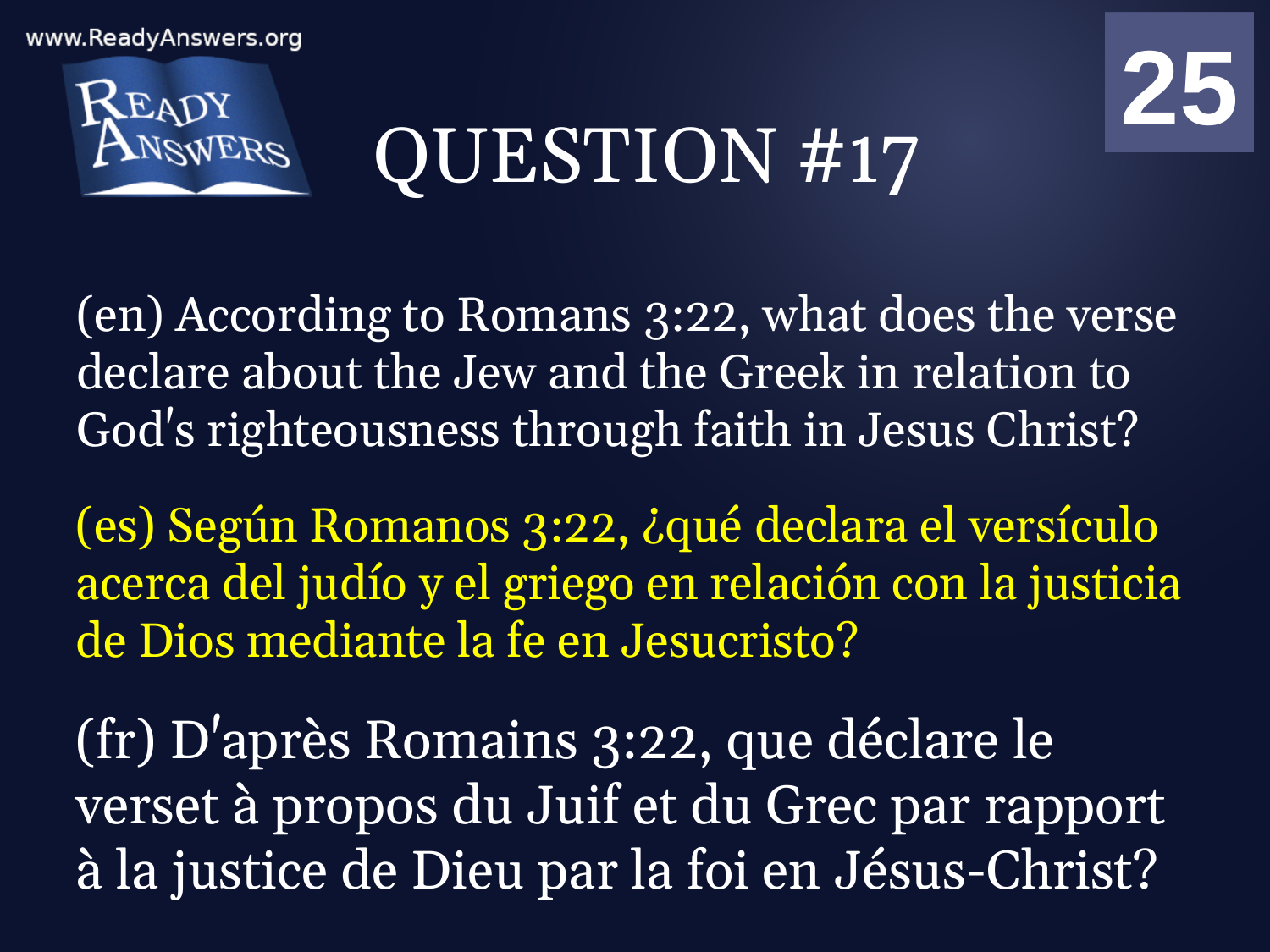

01
02
03
04
05
06
07
08
09
10
11
12
13
14
15
16
17
18
19
20
21
22
23
24
25
00
# QUESTION #17
(en) According to Romans 3:22, what does the verse declare about the Jew and the Greek in relation to God's righteousness through faith in Jesus Christ?
(es) Según Romanos 3:22, ¿qué declara el versículo acerca del judío y el griego en relación con la justicia de Dios mediante la fe en Jesucristo?
(fr) D'après Romains 3:22, que déclare le verset à propos du Juif et du Grec par rapport à la justice de Dieu par la foi en Jésus-Christ?